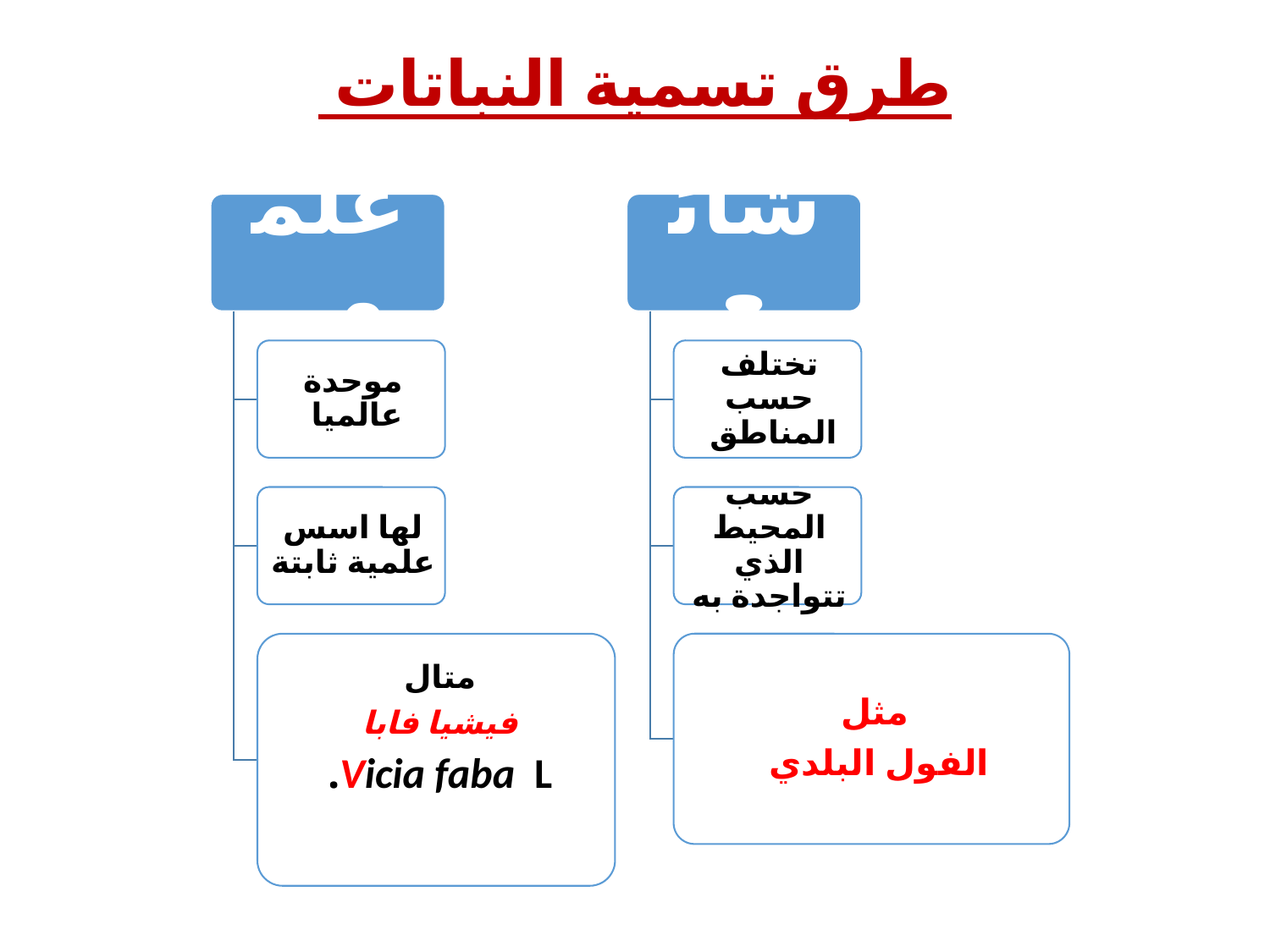

طرق تسمية النباتات
علمي
موحدة عالميا
لها اسس علمية ثابتة
متال
فيشيا فابا
Vicia faba  L.

شائع
تختلف حسب المناطق
حسب المحيط الذي تتواجدة به
 مثل
الفول البلدي